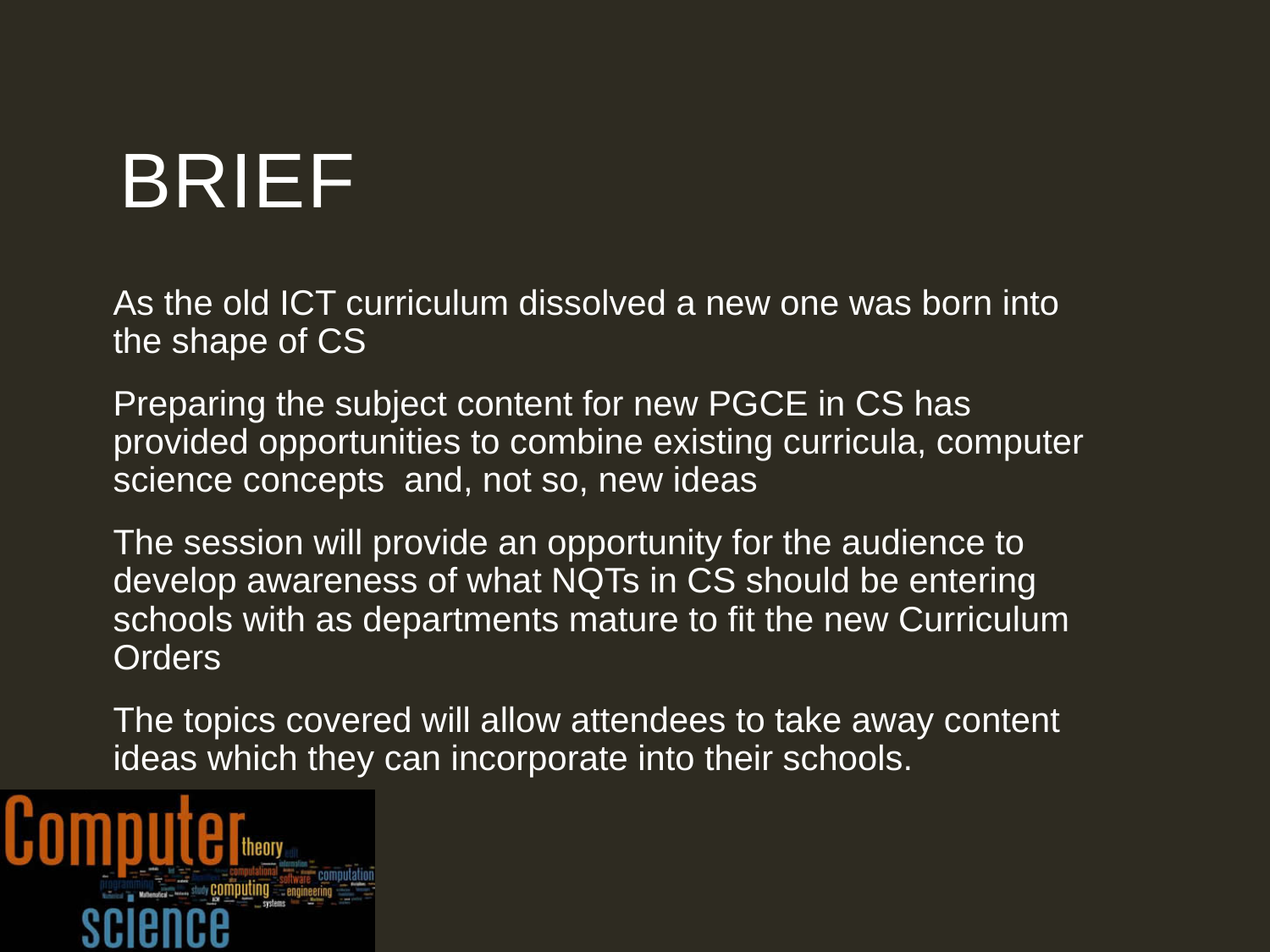

# BRIEF
As the old ICT curriculum dissolved a new one was born into the shape of CS
Preparing the subject content for new PGCE in CS has provided opportunities to combine existing curricula, computer science concepts  and, not so, new ideas
The session will provide an opportunity for the audience to develop awareness of what NQTs in CS should be entering schools with as departments mature to fit the new Curriculum Orders
The topics covered will allow attendees to take away content ideas which they can incorporate into their schools.